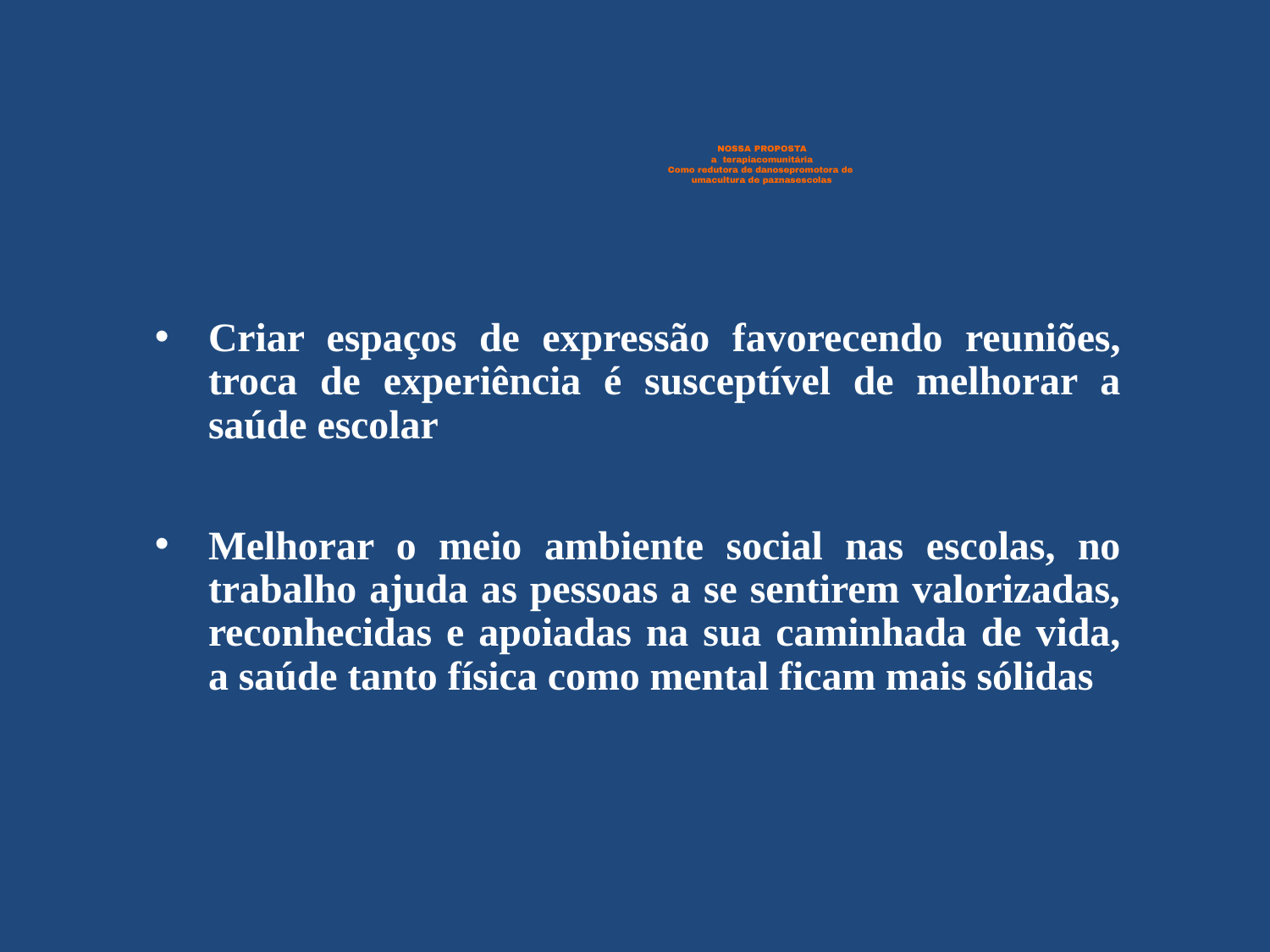

# NOSSA PROPOSTA a  terapiacomunitária Como redutora de danosepromotora de umacultura de paznasescolas

Criar espaços de expressão favorecendo reuniões, troca de experiência é susceptível de melhorar a saúde escolar

Melhorar o meio ambiente social nas escolas, no trabalho ajuda as pessoas a se sentirem valorizadas, reconhecidas e apoiadas na sua caminhada de vida, a saúde tanto física como mental ficam mais sólidas